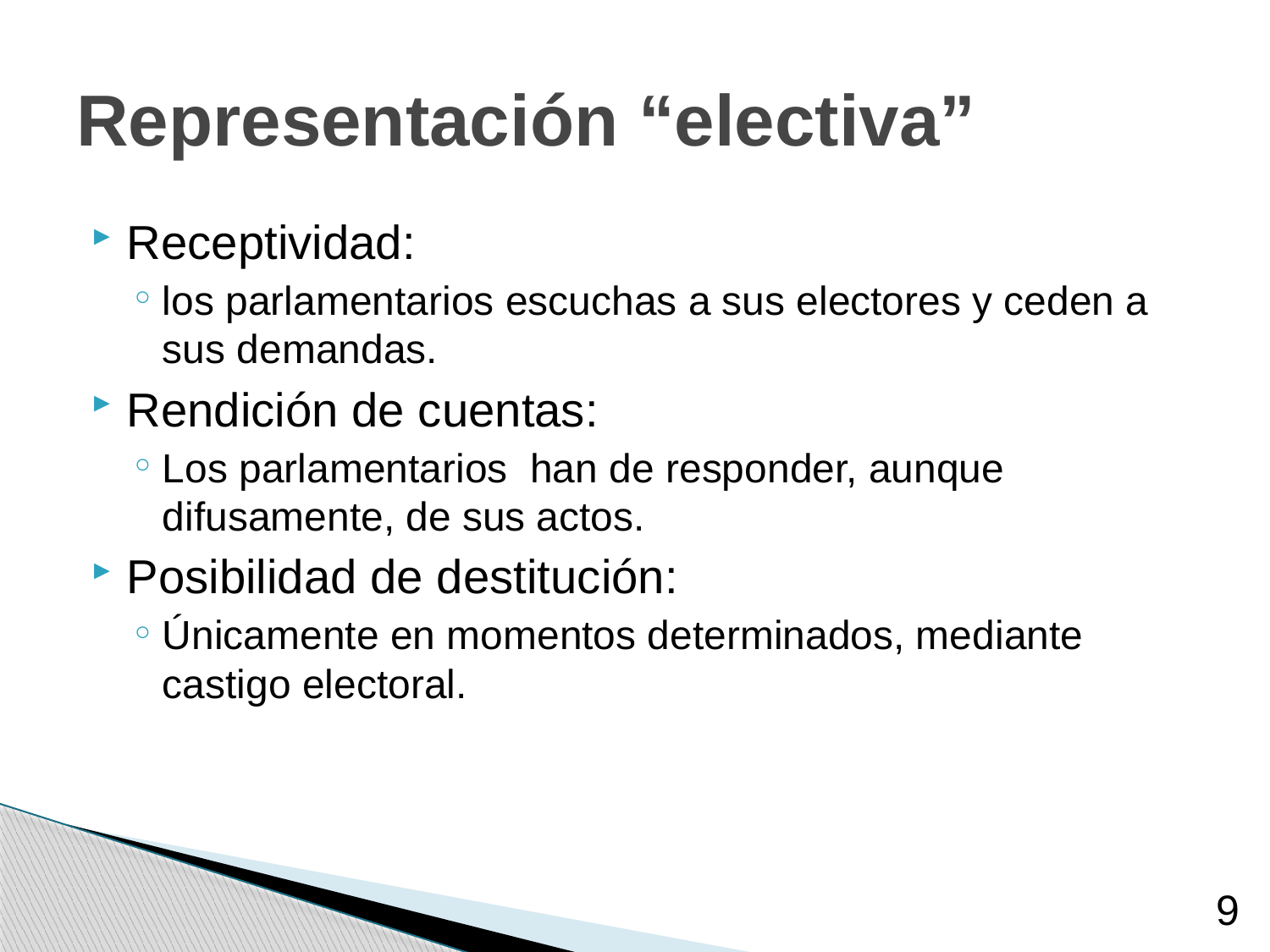

Representación “electiva”
Receptividad:
los parlamentarios escuchas a sus electores y ceden a sus demandas.
Rendición de cuentas:
Los parlamentarios  han de responder, aunque difusamente, de sus actos.
Posibilidad de destitución:
Únicamente en momentos determinados, mediante  castigo electoral.
9